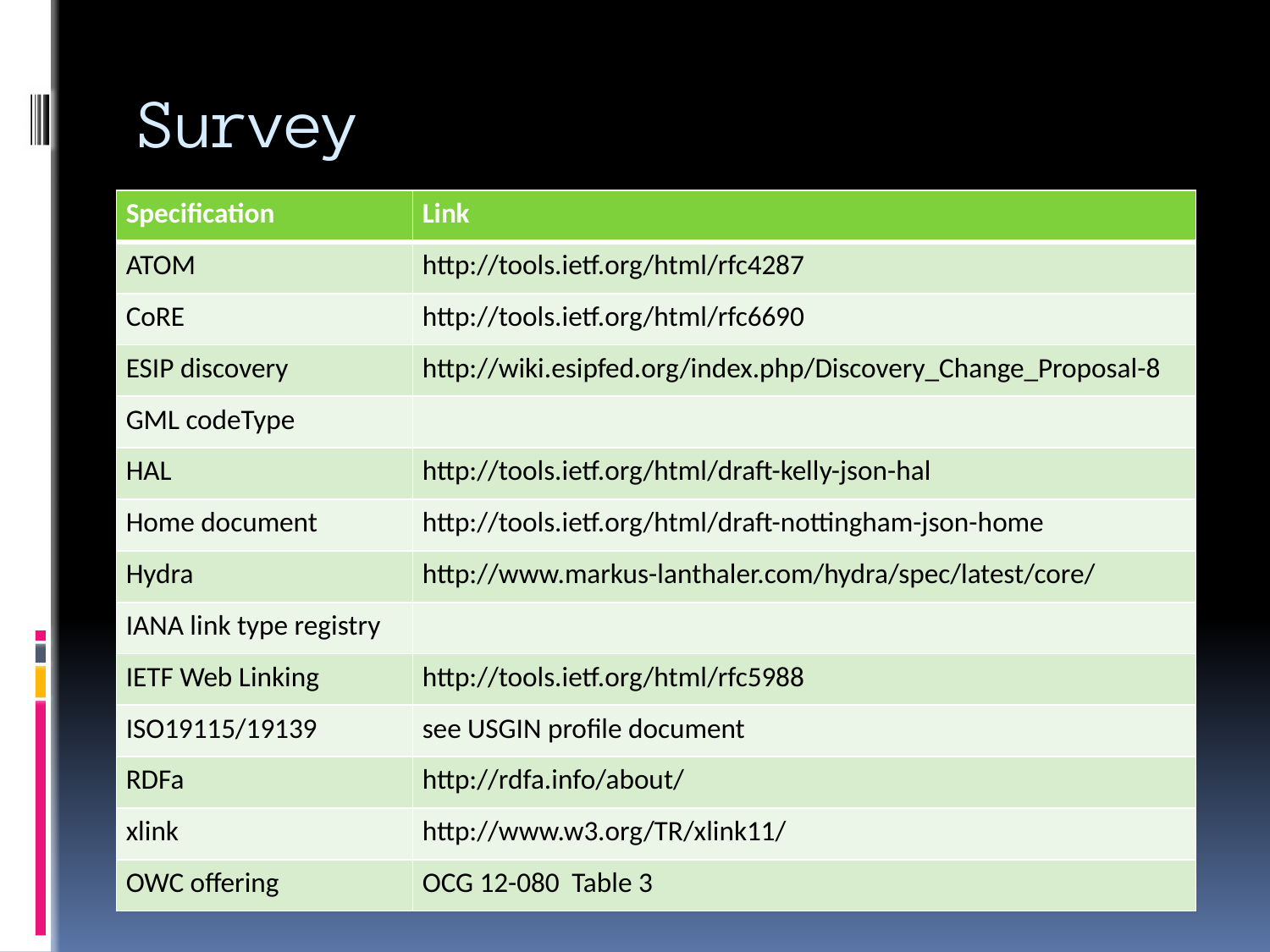

# Survey
| Specification | Link |
| --- | --- |
| ATOM | http://tools.ietf.org/html/rfc4287 |
| CoRE | http://tools.ietf.org/html/rfc6690 |
| ESIP discovery | http://wiki.esipfed.org/index.php/Discovery\_Change\_Proposal-8 |
| GML codeType |  |
| HAL | http://tools.ietf.org/html/draft-kelly-json-hal |
| Home document | http://tools.ietf.org/html/draft-nottingham-json-home |
| Hydra | http://www.markus-lanthaler.com/hydra/spec/latest/core/ |
| IANA link type registry |  |
| IETF Web Linking | http://tools.ietf.org/html/rfc5988 |
| ISO19115/19139 | see USGIN profile document |
| RDFa | http://rdfa.info/about/ |
| xlink | http://www.w3.org/TR/xlink11/ |
| OWC offering | OCG 12-080 Table 3 |